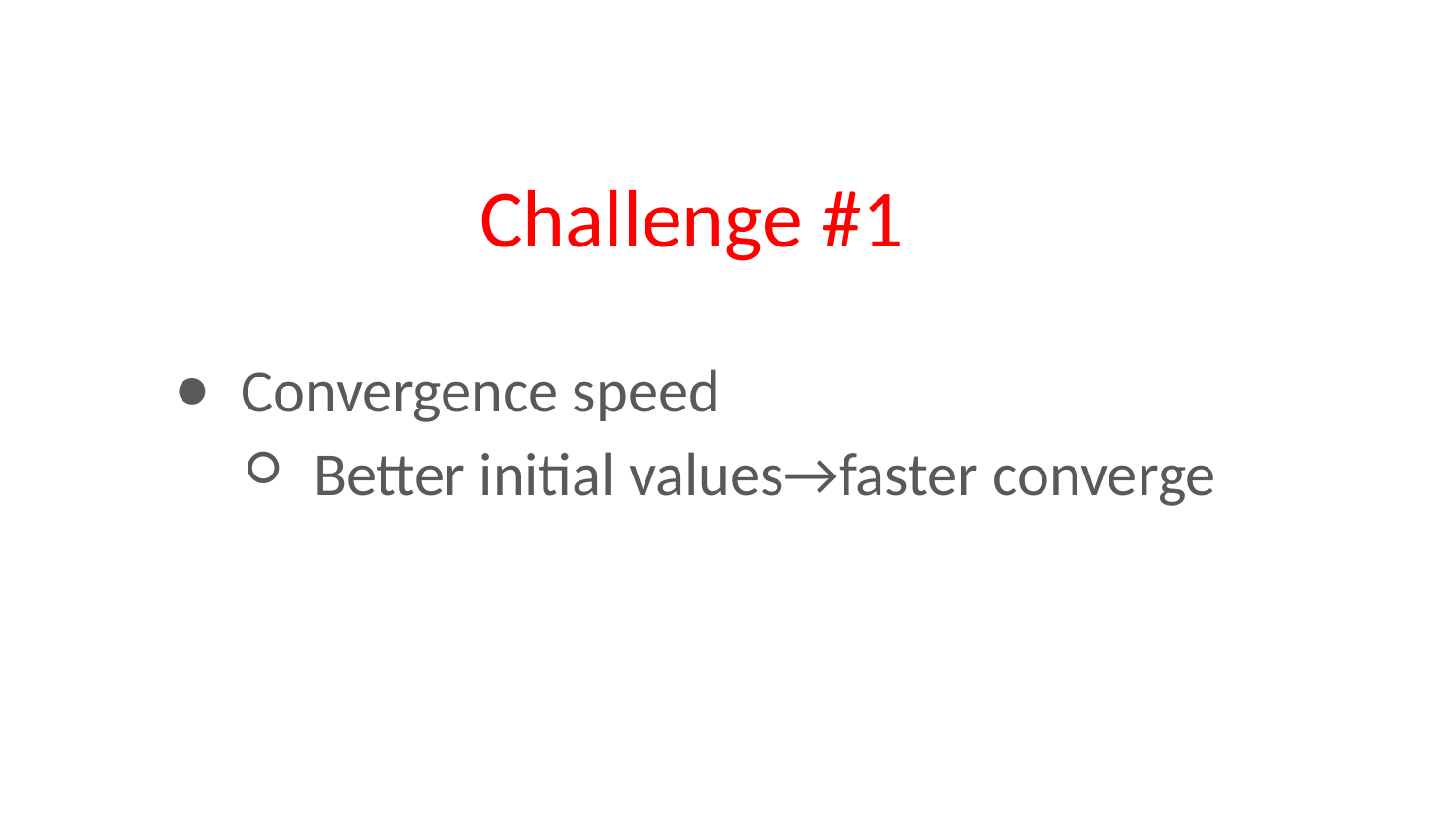

# Challenge #1

Convergence speed
Better initial values→faster converge